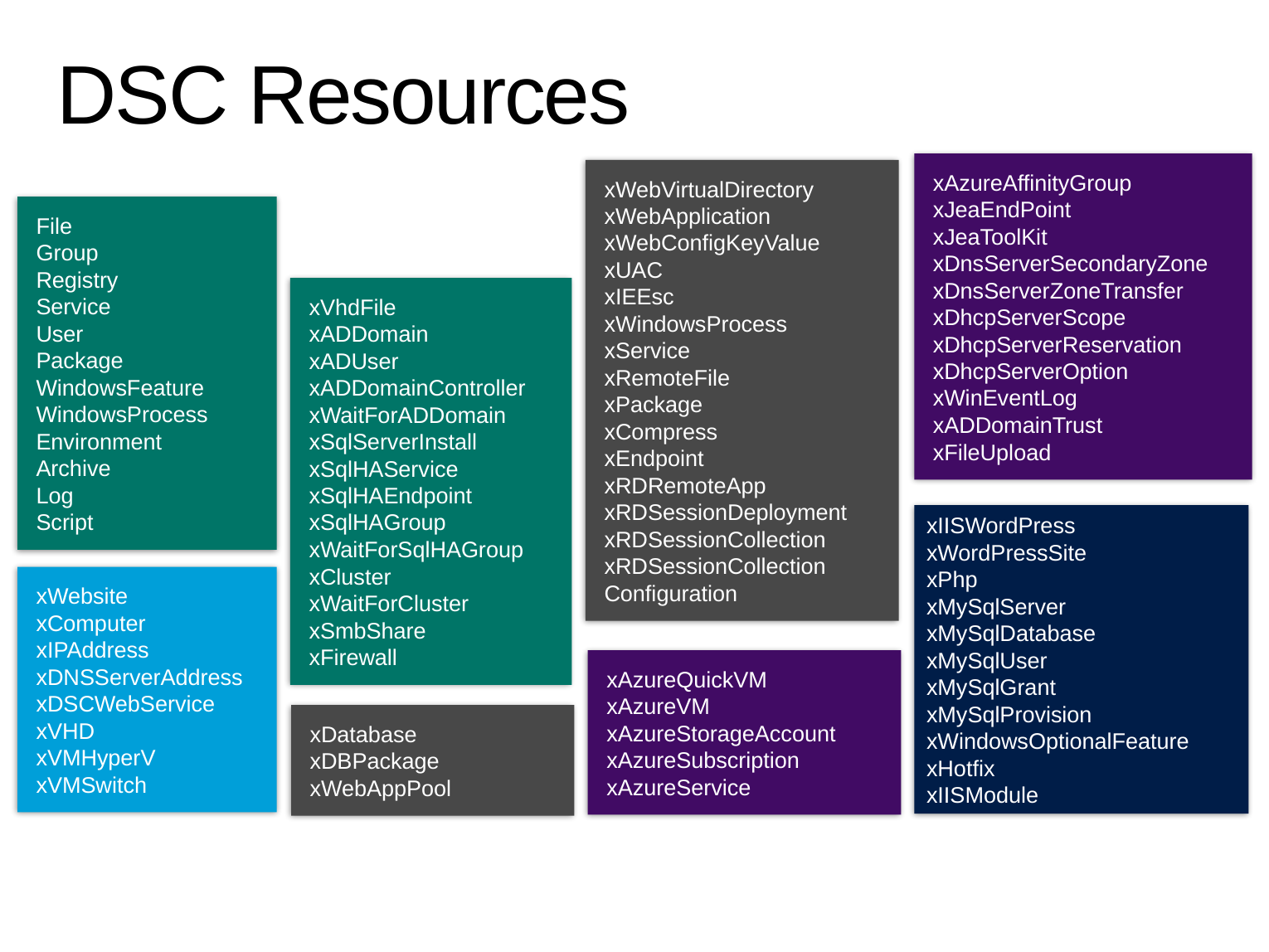

# DSC Resources
xAzureAffinityGroup
xJeaEndPoint
xJeaToolKit xDnsServerSecondaryZone
xDnsServerZoneTransfer
xDhcpServerScope
xDhcpServerReservation
xDhcpServerOption
xWinEventLog
xADDomainTrust
xFileUpload
xAzureQuickVM
xAzureVM
xAzureStorageAccount xAzureSubscription
xAzureService
xWebVirtualDirectory
xWebApplication
xWebConfigKeyValue
xUAC
xIEEsc
xWindowsProcess
xService
xRemoteFile
xPackage
xCompress
xEndpoint
xRDRemoteApp
xRDSessionDeployment
xRDSessionCollection
xRDSessionCollection
Configuration
xDatabase
xDBPackage
xWebAppPool
File
Group
Registry
Service
User
Package
WindowsFeature
WindowsProcess
Environment
Archive
Log
Script
xVhdFile
xADDomain
xADUser
xADDomainController
xWaitForADDomain
xSqlServerInstall
xSqlHAService
xSqlHAEndpoint
xSqlHAGroup
xWaitForSqlHAGroup
xCluster
xWaitForCluster
xSmbShare
xFirewall
xIISWordPress
xWordPressSite
xPhp
xMySqlServer
xMySqlDatabase
xMySqlUser
xMySqlGrant
xMySqlProvision
xWindowsOptionalFeature
xHotfix
xIISModule
xWebsite
xComputer
xIPAddress
xDNSServerAddress
xDSCWebService
xVHD
xVMHyperV
xVMSwitch